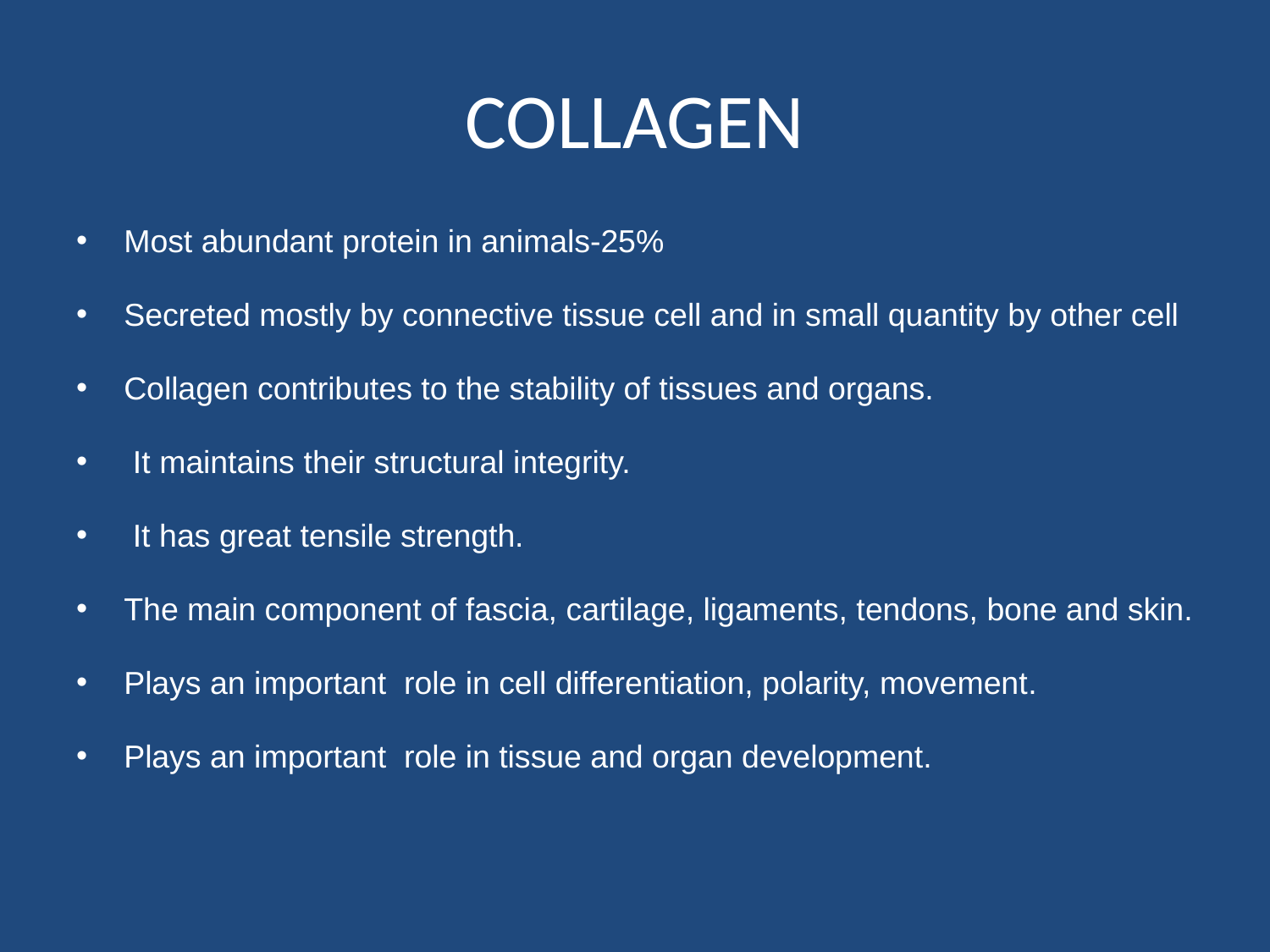

# COLLAGEN
Most abundant protein in animals-25%

Secreted mostly by connective tissue cell and in small quantity by other cell

Collagen contributes to the stability of tissues and organs.

 It maintains their structural integrity.

 It has great tensile strength.

The main component of fascia, cartilage, ligaments, tendons, bone and skin.

Plays an important  role in cell differentiation, polarity, movement.

Plays an important  role in tissue and organ development.